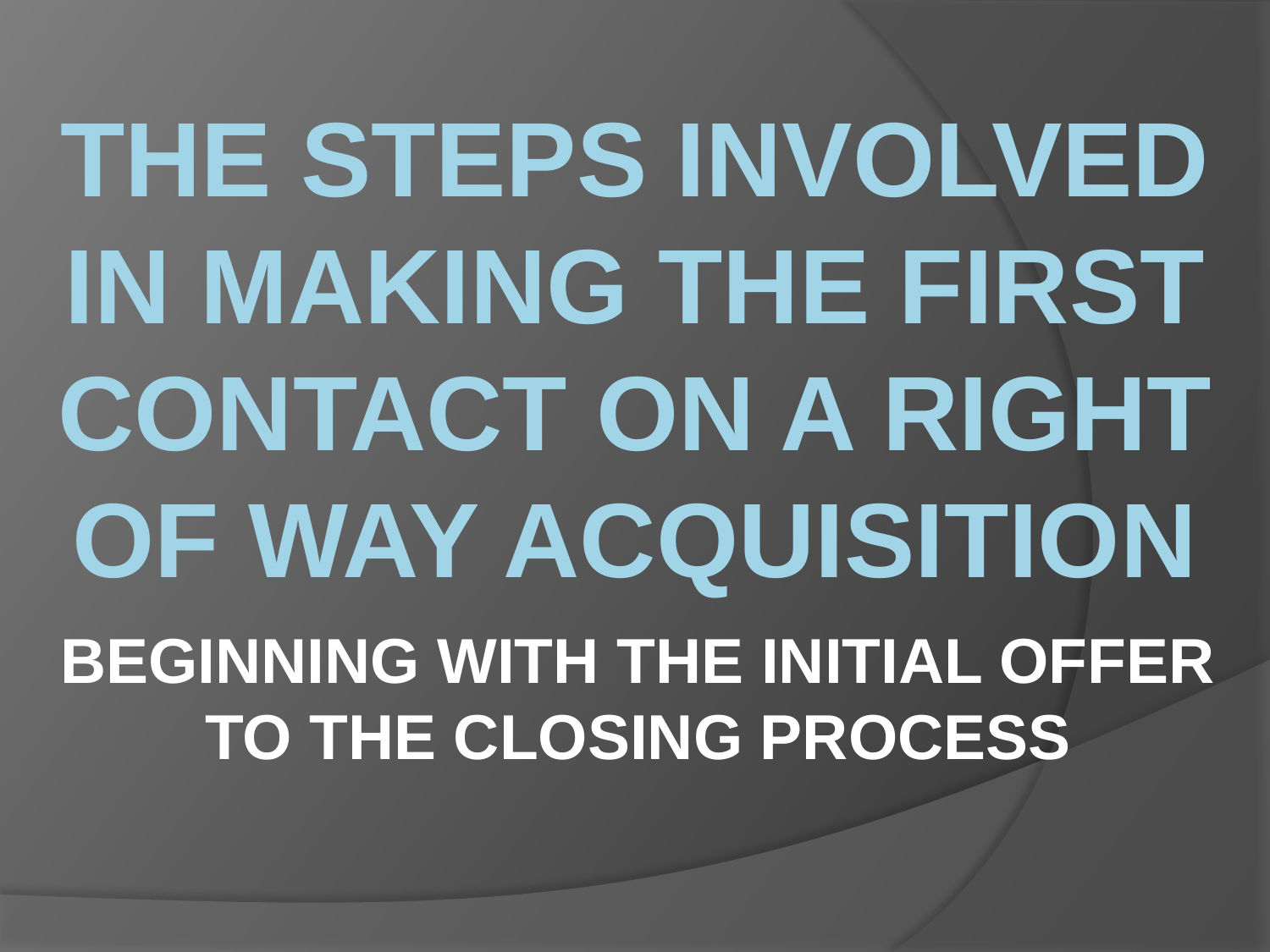

# THE STEPS INVOLVED IN MAKING THE FIRST CONTACT ON A RIGHT OF WAY ACQUISITION
BEGINNING WITH THE INITIAL OFFER TO THE CLOSING PROCESS